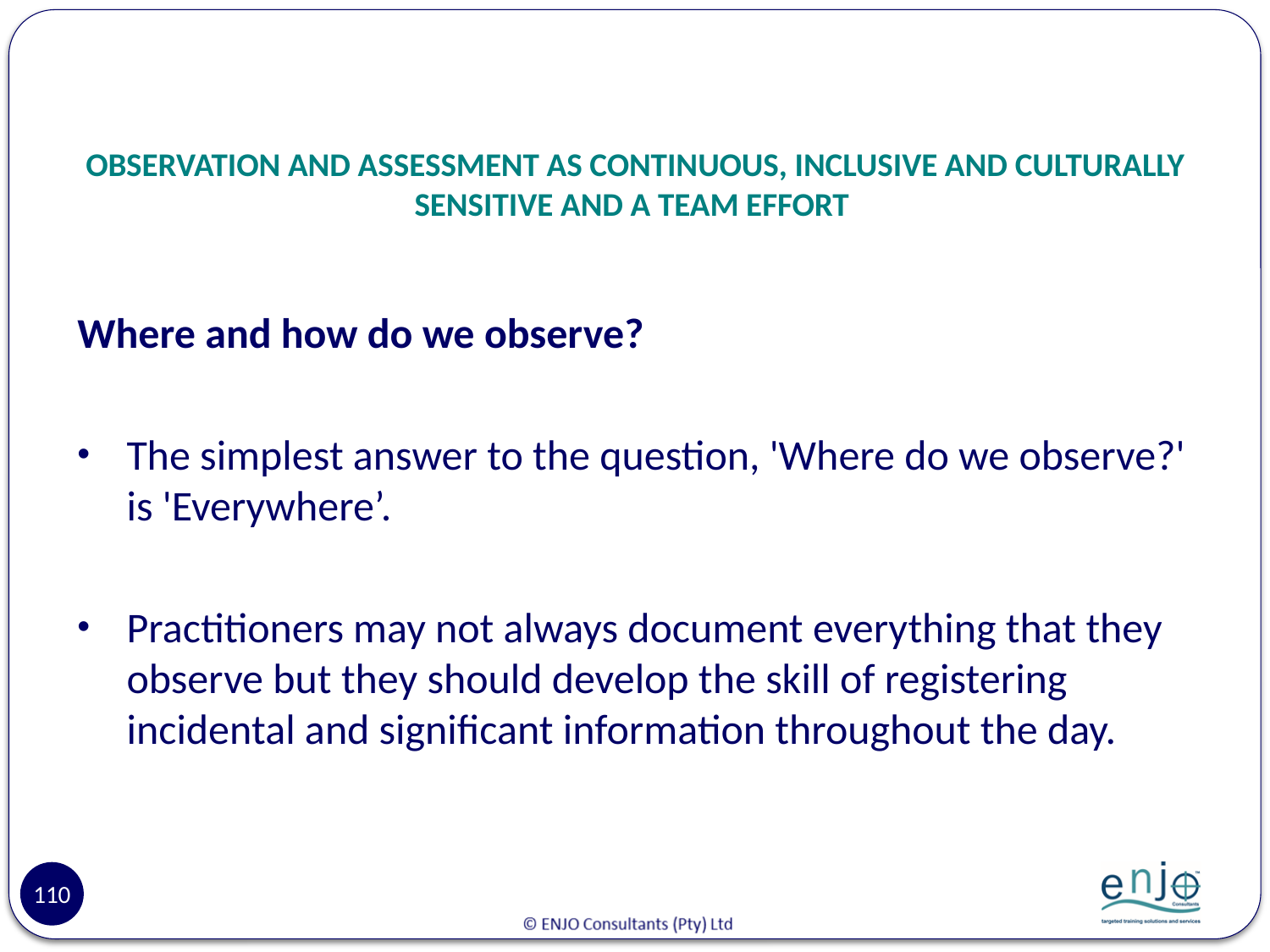

# OBSERVATION AND ASSESSMENT AS CONTINUOUS, INCLUSIVE AND CULTURALLY SENSITIVE AND A TEAM EFFORT
Where and how do we observe?

The simplest answer to the question, 'Where do we observe?' is 'Everywhere’.

Practitioners may not always document everything that they observe but they should develop the skill of registering incidental and significant information throughout the day.

110